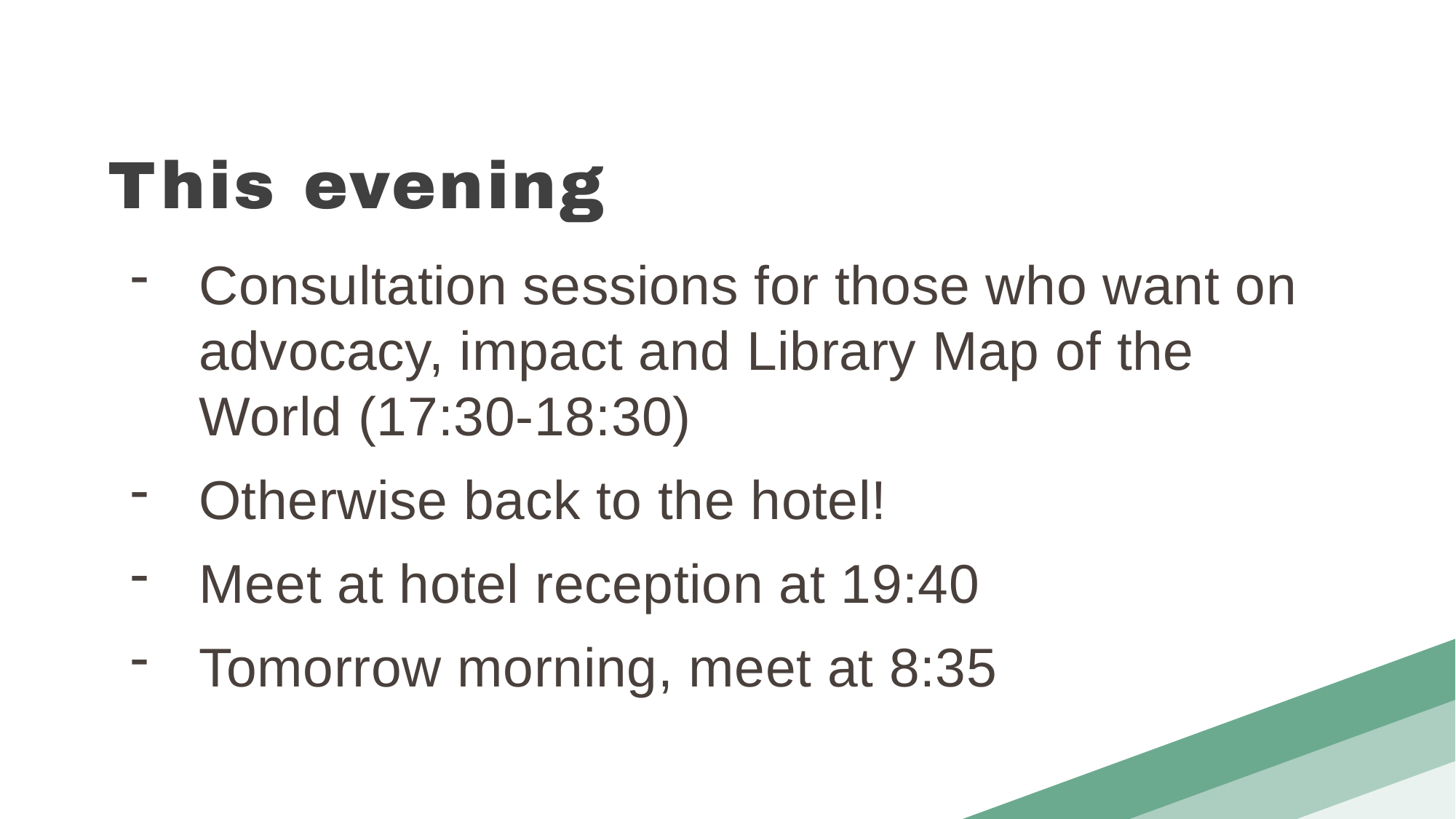

This evening
Consultation sessions for those who want on advocacy, impact and Library Map of the World (17:30-18:30)
Otherwise back to the hotel!
Meet at hotel reception at 19:40
Tomorrow morning, meet at 8:35